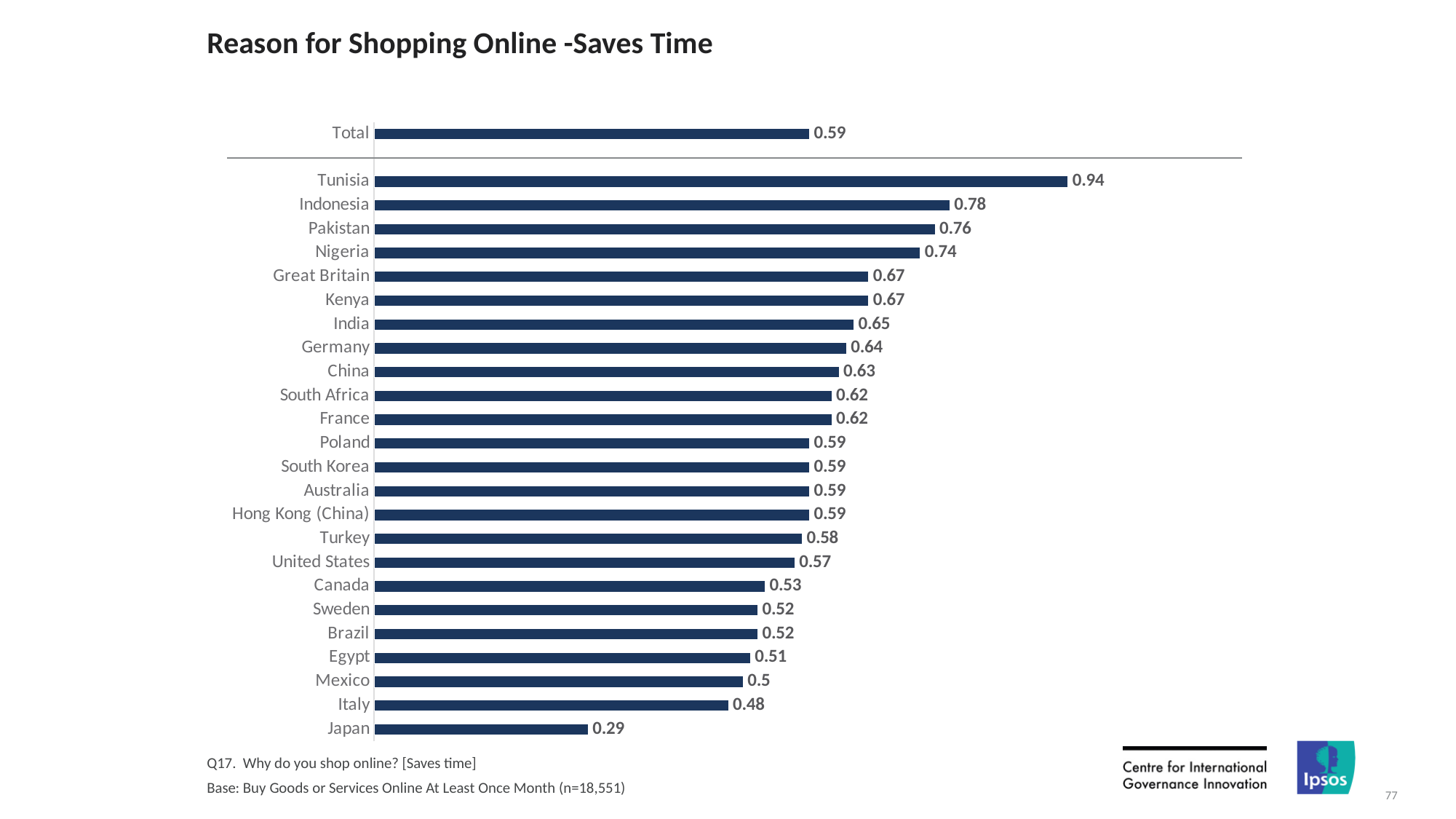

# Reason for Shopping Online -Saves Time

### Chart

| Category | Column1 |
|---|---|
| Total | 0.59 |
|  | None |
| Tunisia | 0.94 |
| Indonesia | 0.78 |
| Pakistan | 0.76 |
| Nigeria | 0.74 |
| Great Britain | 0.67 |
| Kenya | 0.67 |
| India | 0.65 |
| Germany | 0.64 |
| China | 0.63 |
| South Africa | 0.62 |
| France | 0.62 |
| Poland | 0.59 |
| South Korea | 0.59 |
| Australia | 0.59 |
| Hong Kong (China) | 0.59 |
| Turkey | 0.58 |
| United States | 0.57 |
| Canada | 0.53 |
| Sweden | 0.52 |
| Brazil | 0.52 |
| Egypt | 0.51 |
| Mexico | 0.5 |
| Italy | 0.48 |
| Japan | 0.29 |
Q17.  Why do you shop online? [Saves time]
Base: Buy Goods or Services Online At Least Once Month (n=18,551)